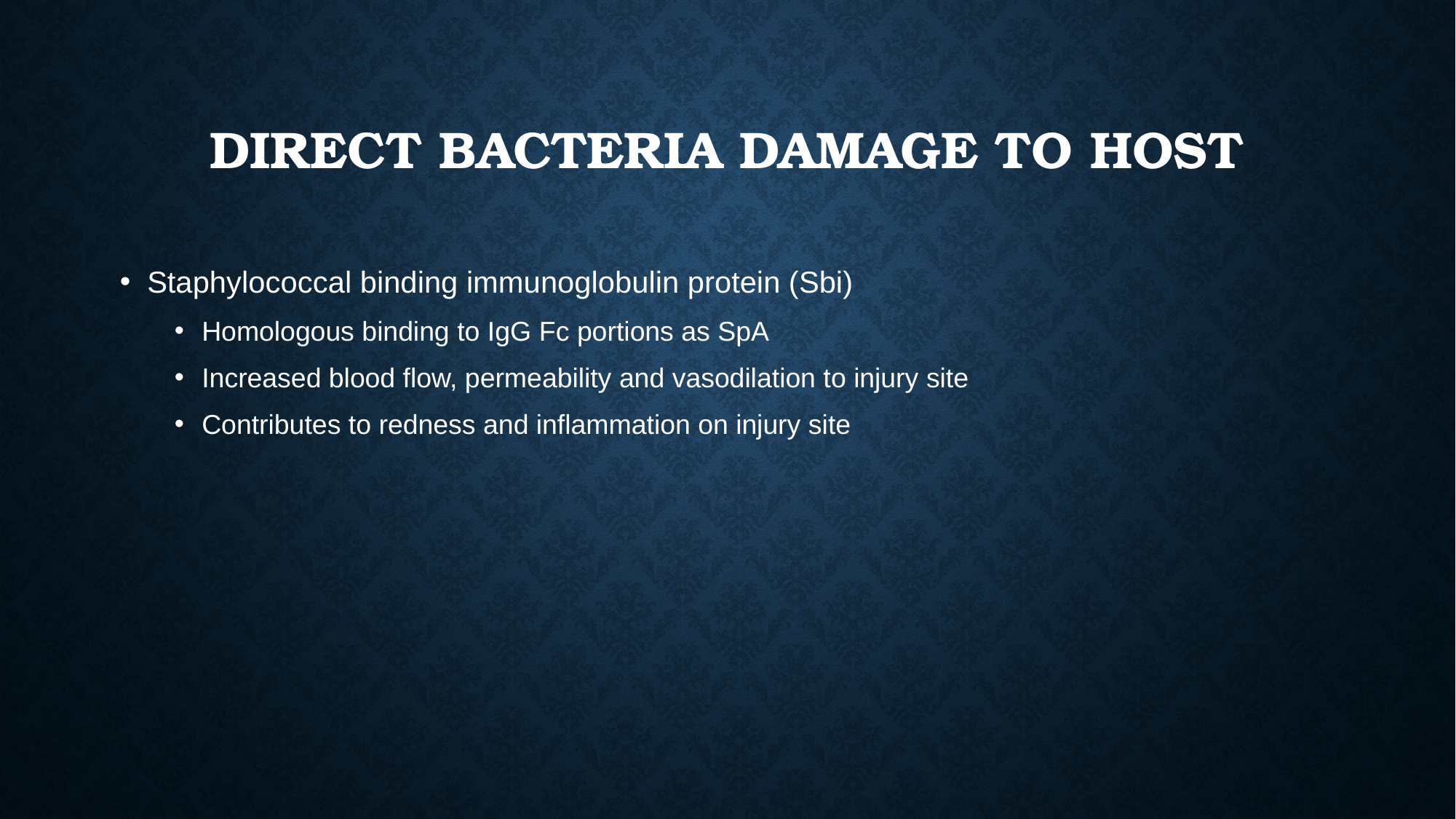

# DIRECT BACTERIA DAMAGE to HOST
Staphylococcal binding immunoglobulin protein (Sbi)
Homologous binding to IgG Fc portions as SpA
Increased blood flow, permeability and vasodilation to injury site
Contributes to redness and inflammation on injury site